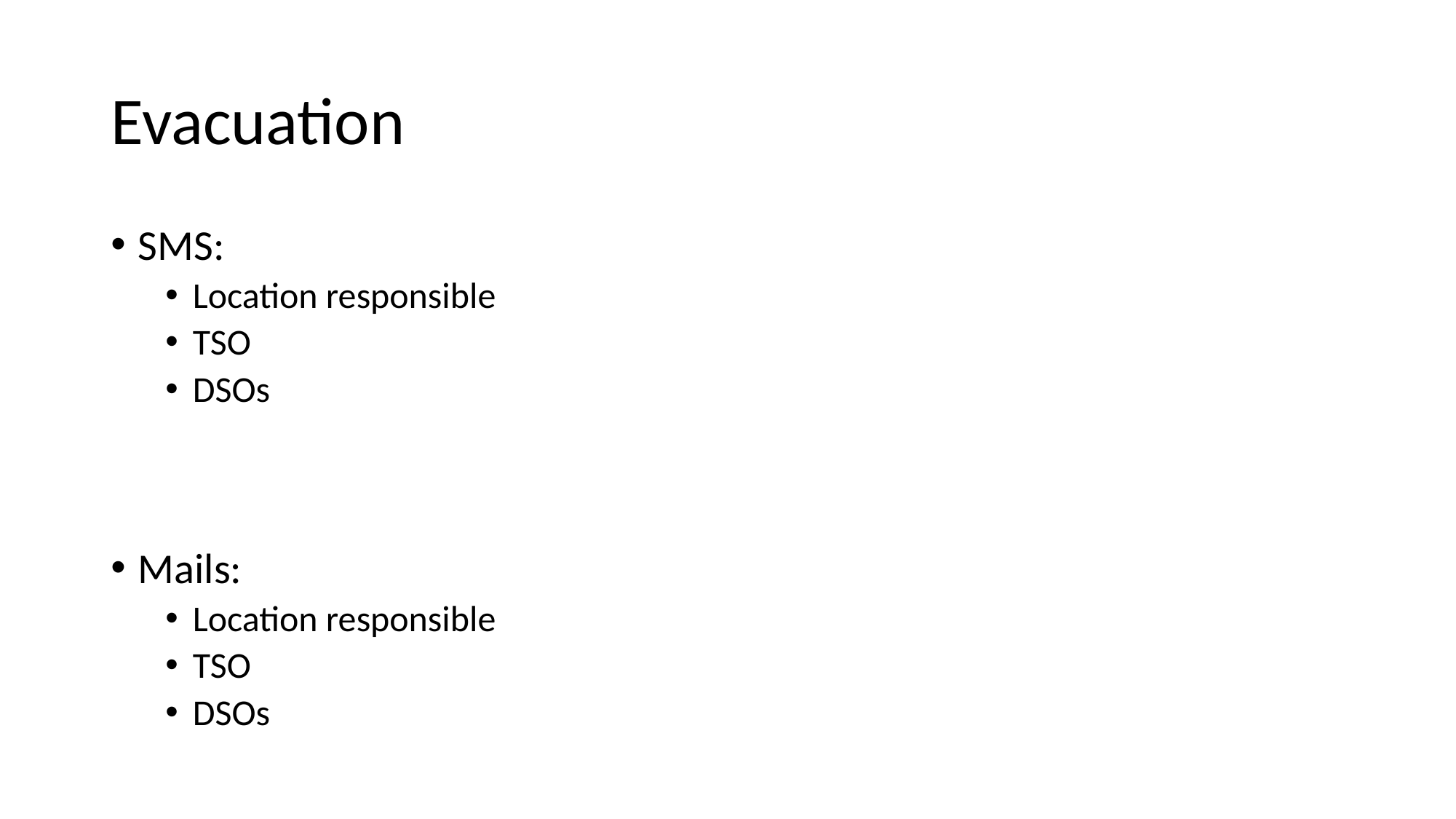

# Evacuation
SMS:
Location responsible
TSO
DSOs

Mails:
Location responsible
TSO
DSOs